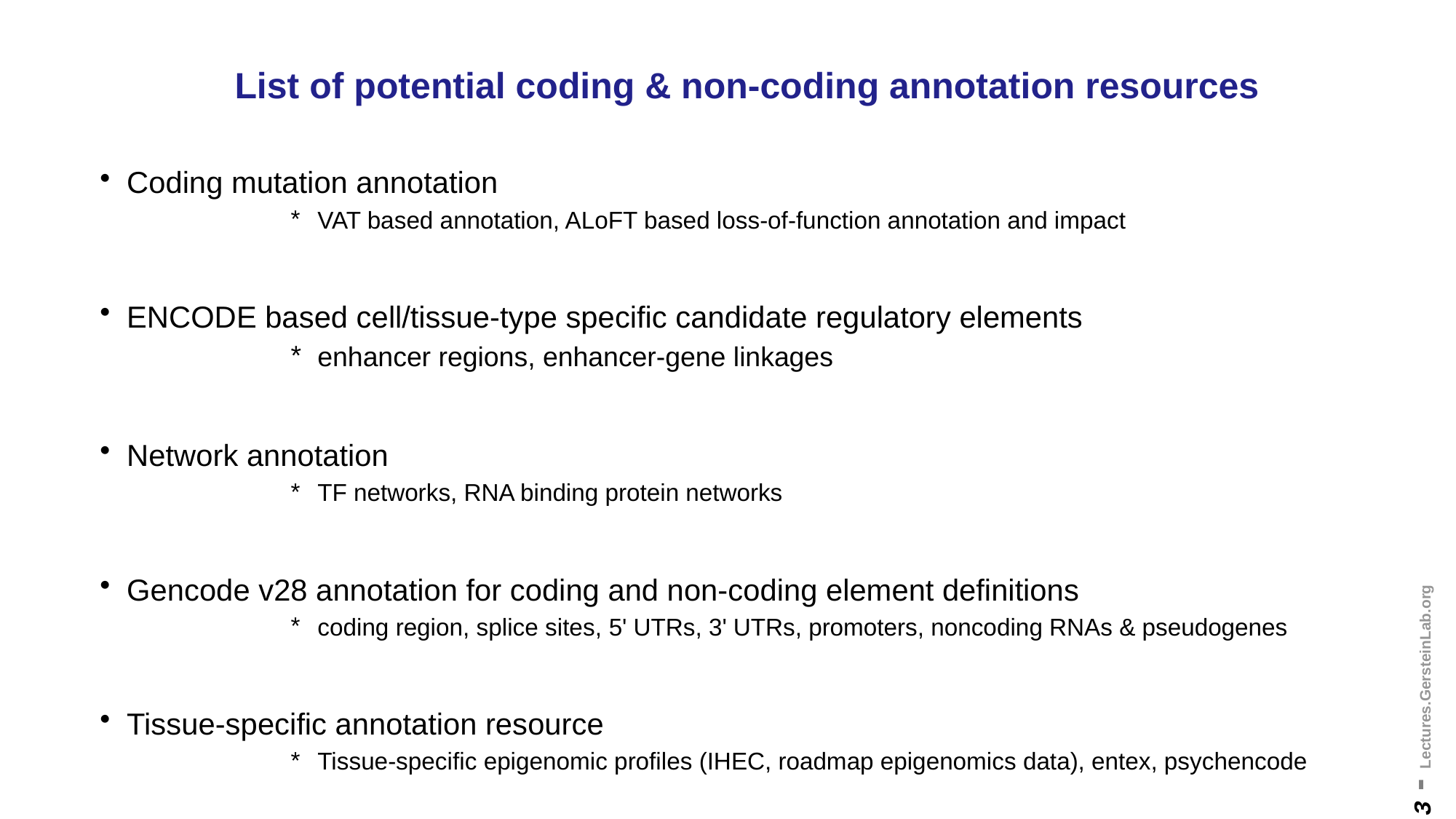

# List of potential coding & non-coding annotation resources
Coding mutation annotation
VAT based annotation, ALoFT based loss-of-function annotation and impact

ENCODE based cell/tissue-type specific candidate regulatory elements
enhancer regions, enhancer-gene linkages

Network annotation
TF networks, RNA binding protein networks

Gencode v28 annotation for coding and non-coding element definitions
coding region, splice sites, 5' UTRs, 3' UTRs, promoters, noncoding RNAs & pseudogenes

Tissue-specific annotation resource
Tissue-specific epigenomic profiles (IHEC, roadmap epigenomics data), entex, psychencode